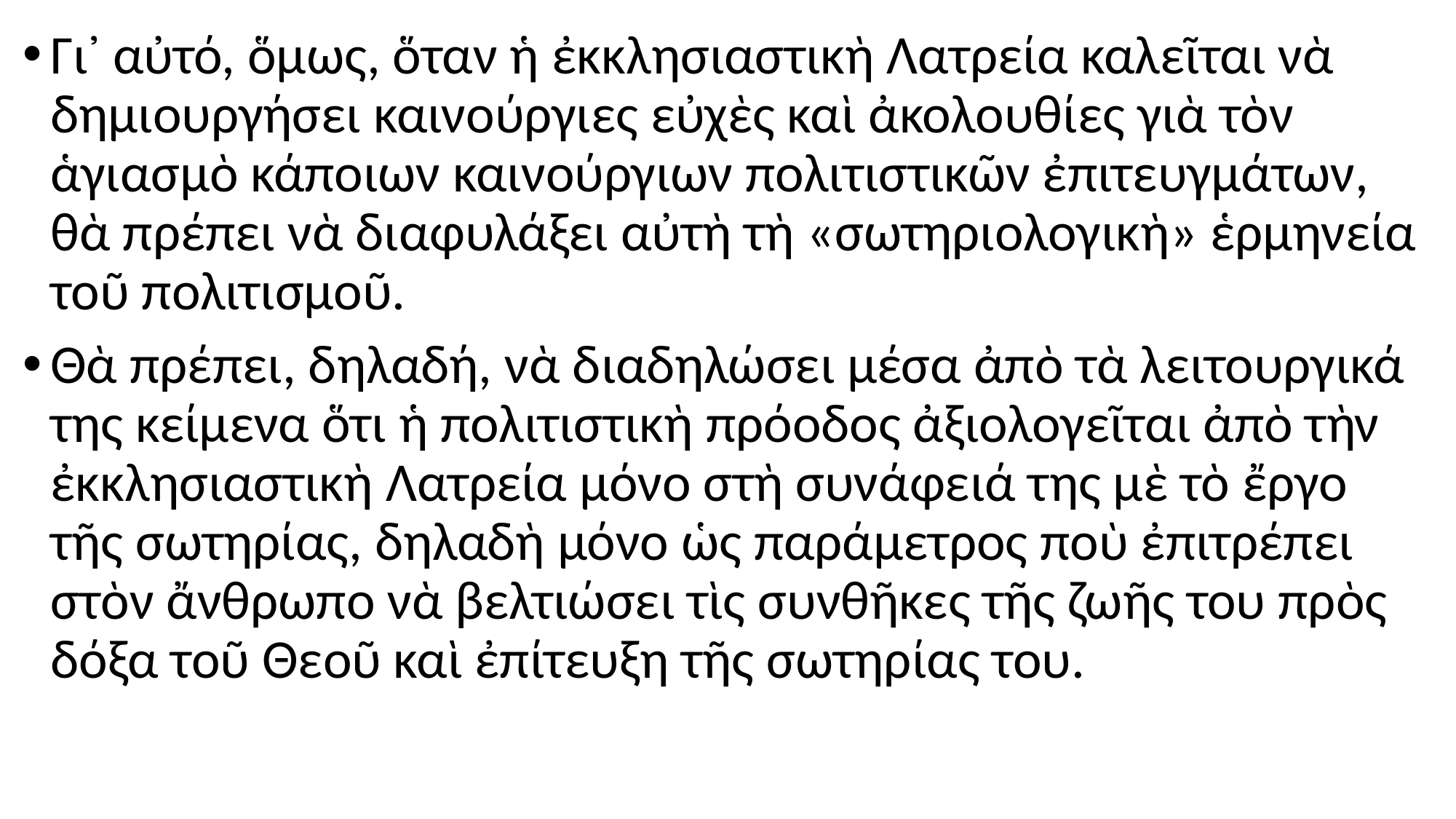

#
Γι᾽ αὐτό, ὅμως, ὅταν ἡ ἐκκλησιαστικὴ Λατρεία καλεῖται νὰ δημιουργήσει καινούργιες εὐχὲς καὶ ἀκολουθίες γιὰ τὸν ἁγιασμὸ κάποιων καινούργιων πολιτιστικῶν ἐπιτευγμάτων, θὰ πρέπει νὰ διαφυλάξει αὐτὴ τὴ «σωτηριολογικὴ» ἑρμηνεία τοῦ πολιτισμοῦ.
Θὰ πρέπει, δηλαδή, νὰ διαδηλώσει μέσα ἀπὸ τὰ λειτουργικά της κείμενα ὅτι ἡ πολιτιστικὴ πρόοδος ἀξιολογεῖται ἀπὸ τὴν ἐκκλησιαστικὴ Λατρεία μόνο στὴ συνάφειά της μὲ τὸ ἔργο τῆς σωτηρίας, δηλαδὴ μόνο ὡς παράμετρος ποὺ ἐπιτρέπει στὸν ἄνθρωπο νὰ βελτιώσει τὶς συνθῆκες τῆς ζωῆς του πρὸς δόξα τοῦ Θεοῦ καὶ ἐπίτευξη τῆς σωτηρίας του.